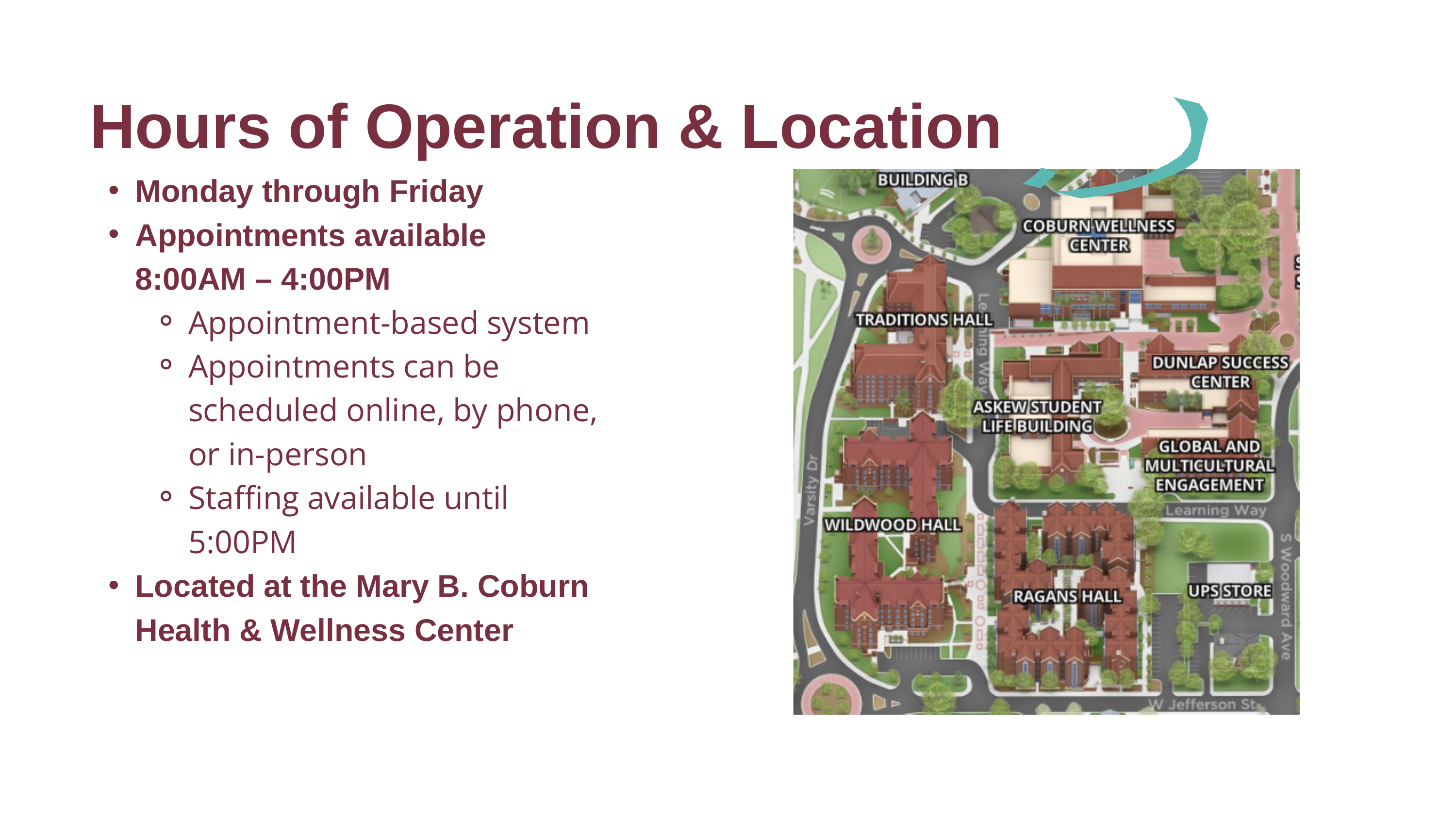

Hours of Operation & Location
Monday through Friday​
Appointments available 8:00AM – 4:00PM​
Appointment-based system
Appointments can be scheduled online, by phone, or in-person ​
Staffing available until 5:00PM​​​
Located at the Mary B. Coburn Health & Wellness Center